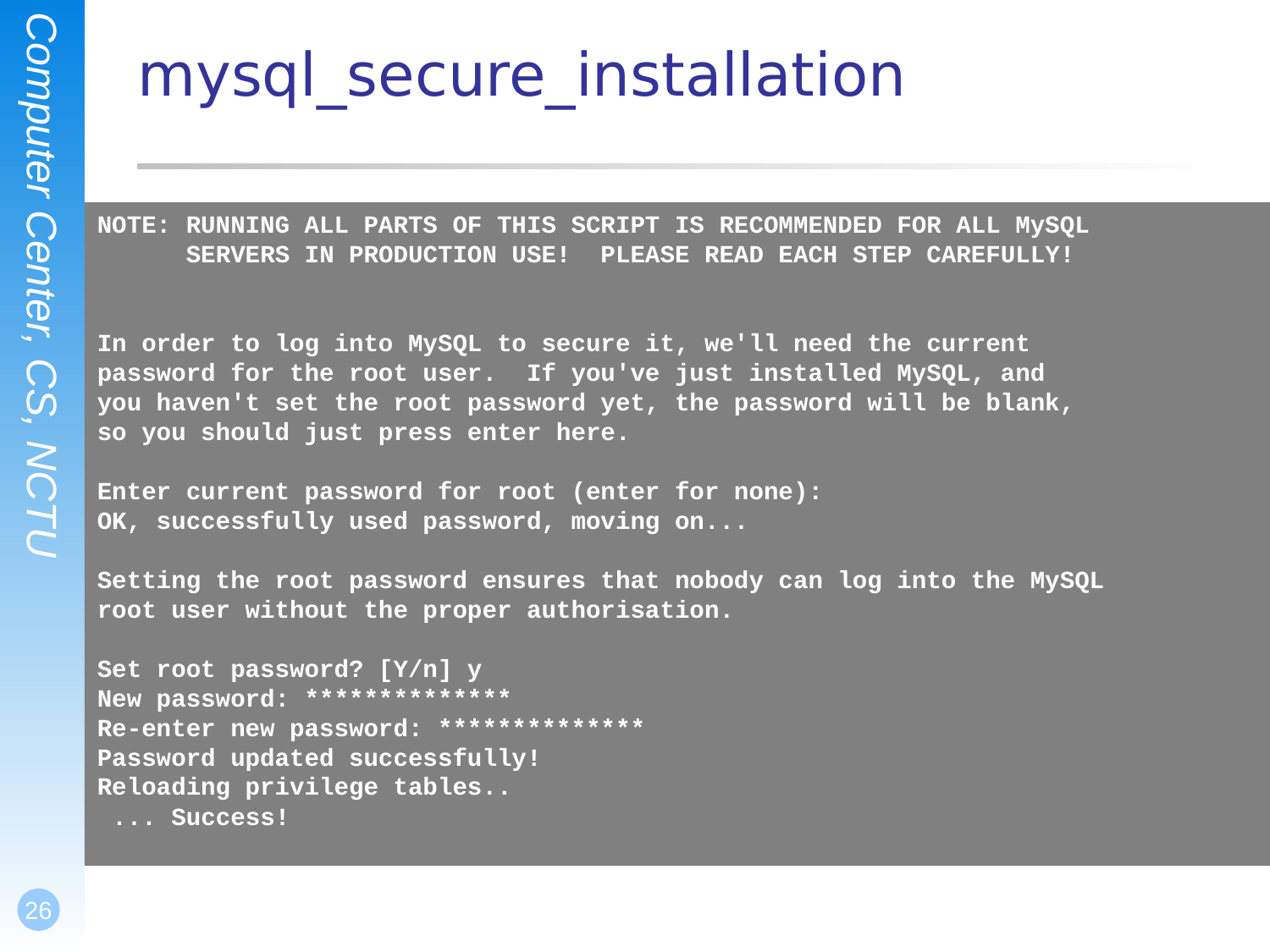

# mysql_secure_installation

NOTE: RUNNING ALL PARTS OF THIS SCRIPT IS RECOMMENDED FOR ALL MySQL
      SERVERS IN PRODUCTION USE!  PLEASE READ EACH STEP CAREFULLY!

In order to log into MySQL to secure it, we'll need the current
password for the root user.  If you've just installed MySQL, and
you haven't set the root password yet, the password will be blank,
so you should just press enter here.

Enter current password for root (enter for none):
OK, successfully used password, moving on...

Setting the root password ensures that nobody can log into the MySQL
root user without the proper authorisation.

Set root password? [Y/n] y
New password: **************
Re-enter new password: **************
Password updated successfully!
Reloading privilege tables..
 ... Success!